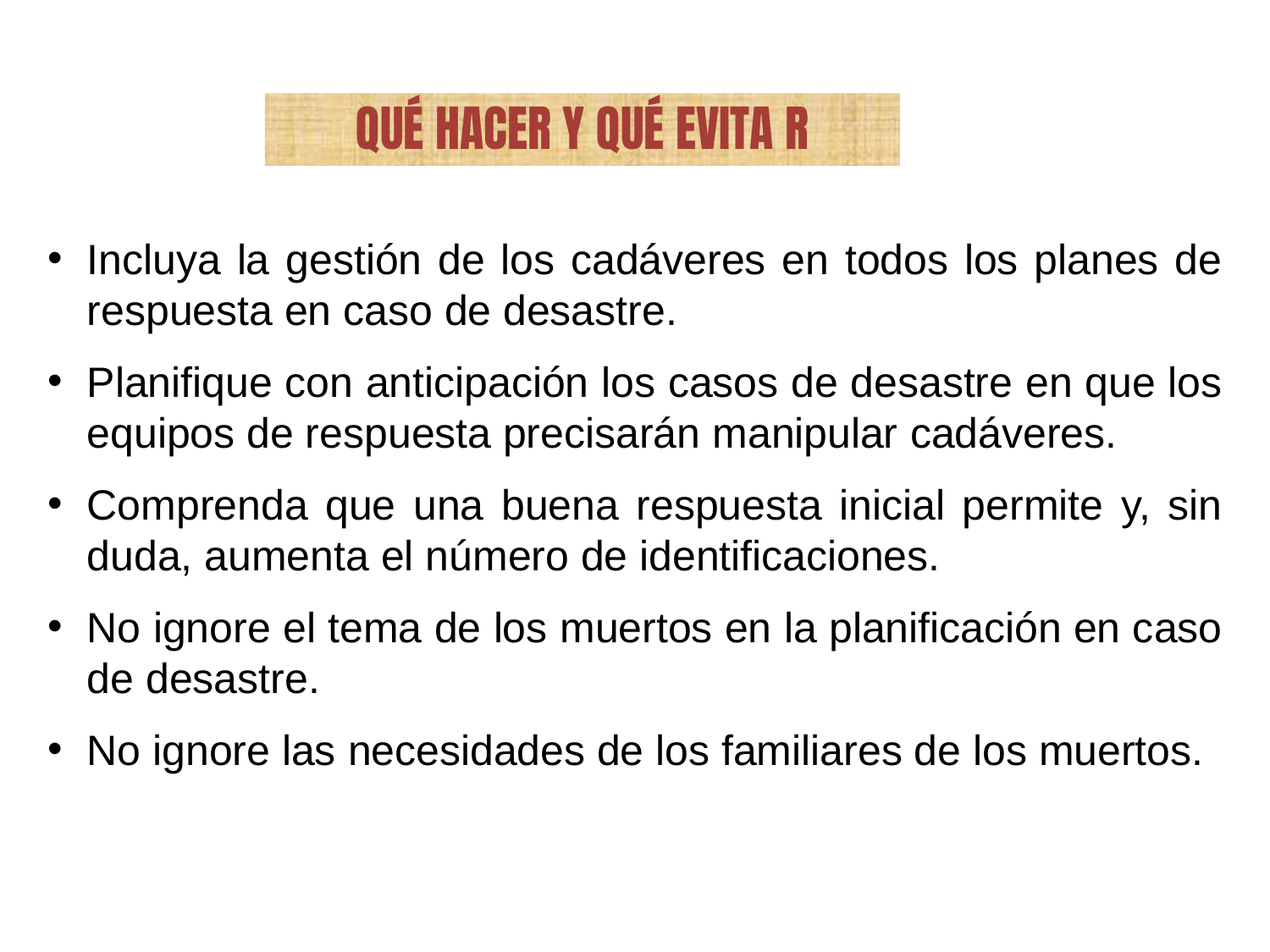

QUÉ HACER Y QUÉ EVITA R
Incluya la gestión de los cadáveres en todos los planes de respuesta en caso de desastre.
Planifique con anticipación los casos de desastre en que los equipos de respuesta precisarán manipular cadáveres.
Comprenda que una buena respuesta inicial permite y, sin duda, aumenta el número de identificaciones.
No ignore el tema de los muertos en la planificación en caso de desastre.
No ignore las necesidades de los familiares de los muertos.